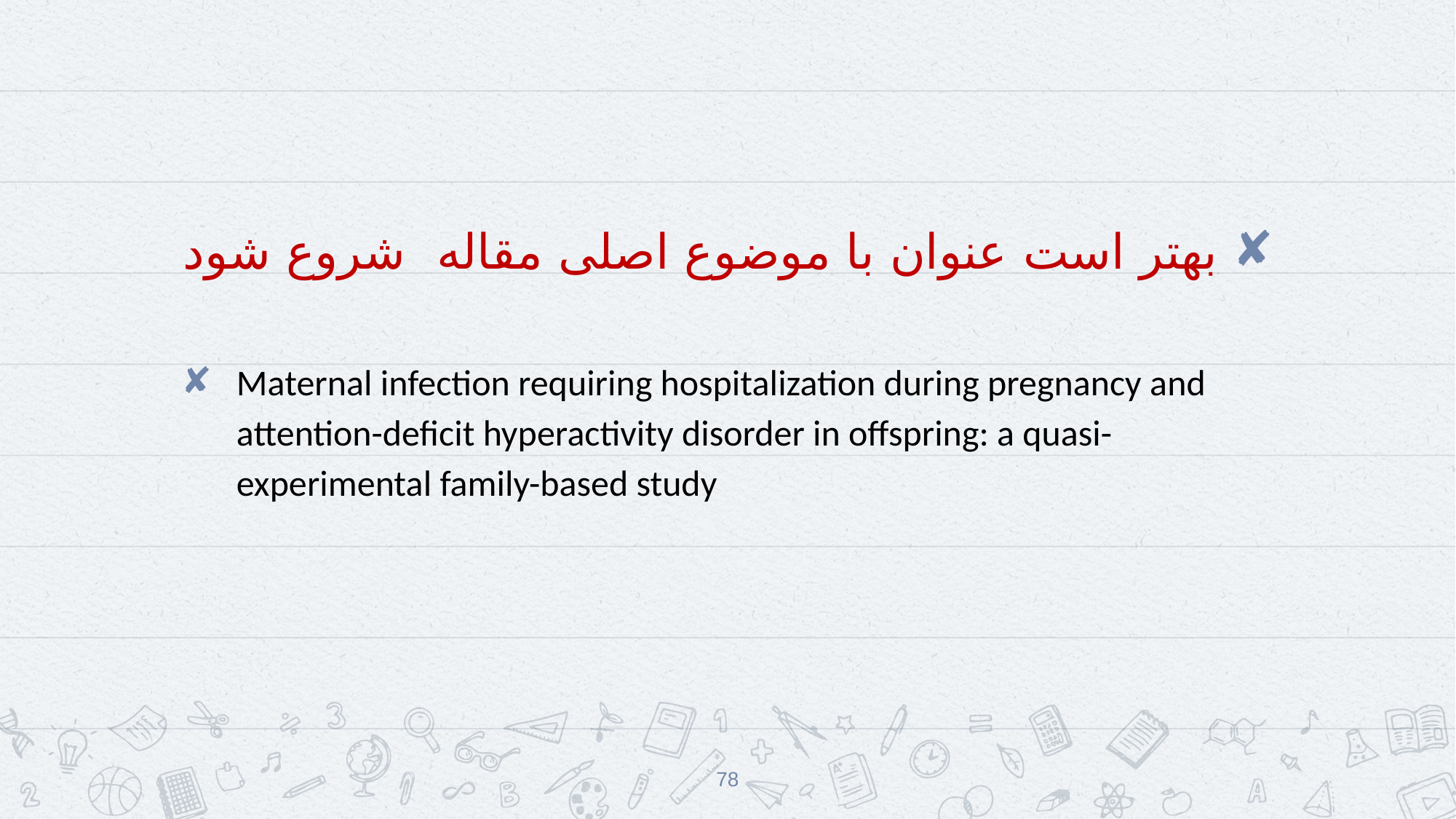

#
بهتر است عنوان با موضوع اصلی مقاله  شروع شود

Maternal infection requiring hospitalization during pregnancy and attention-deficit hyperactivity disorder in offspring: a quasi-experimental family-based study
78